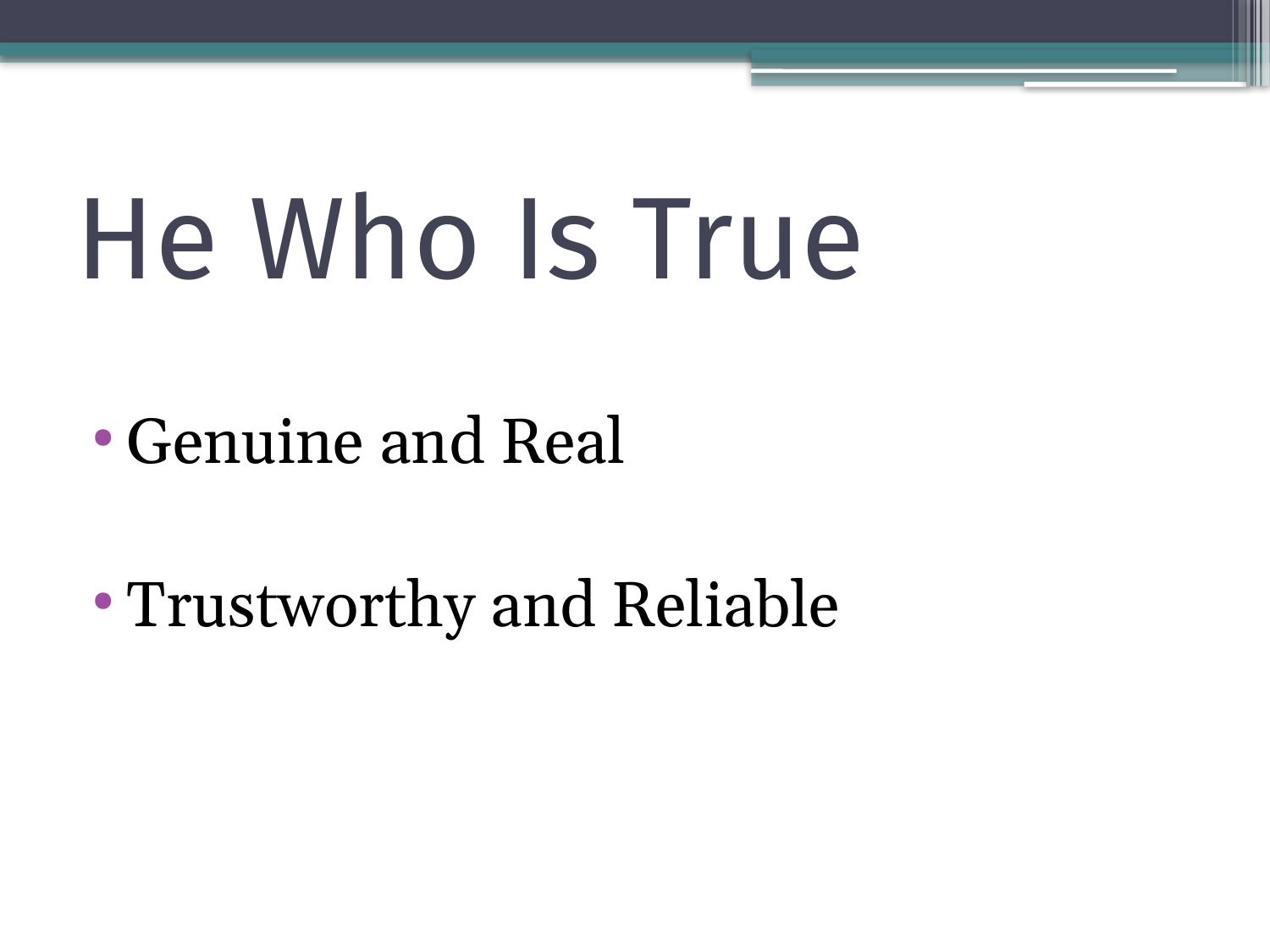

# He Who Is True

Genuine and Real

Trustworthy and Reliable